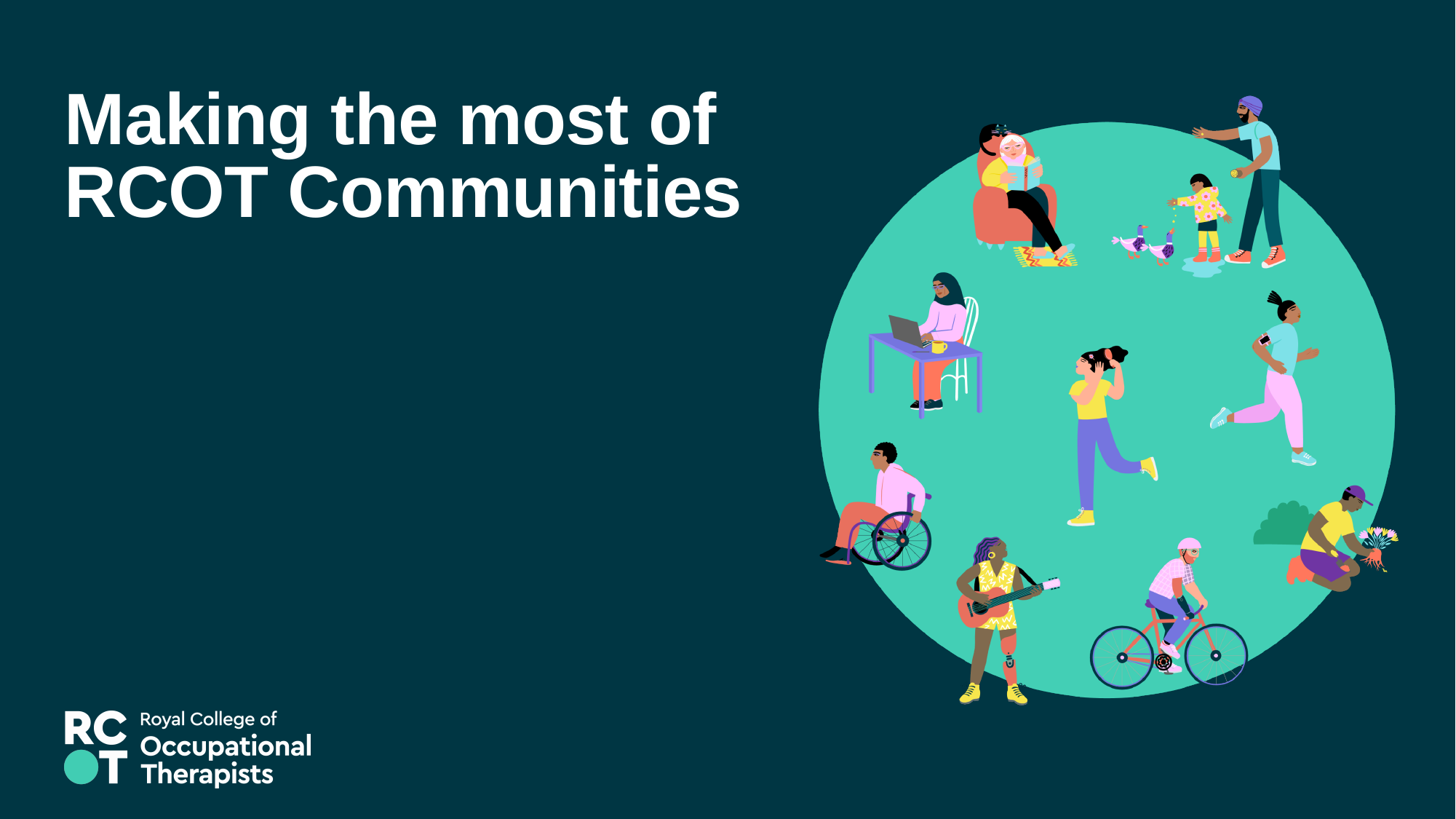

# Making the most of RCOT Communities